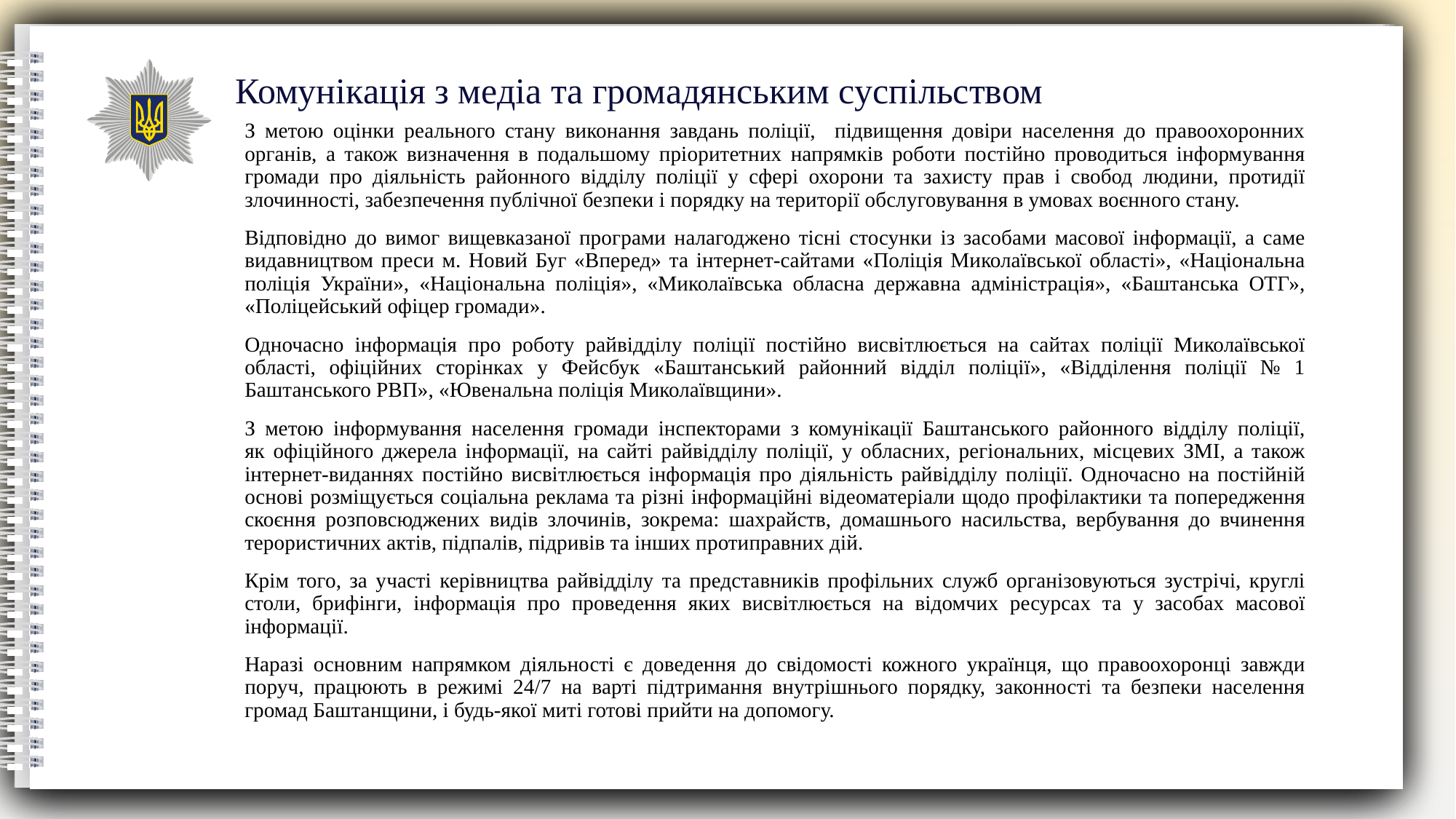

Комунікація з медіа та громадянським суспільством
З метою оцінки реального стану виконання завдань поліції,  підвищення довіри населення до правоохоронних органів, а також визначення в подальшому пріоритетних напрямків роботи постійно проводиться інформування громади про діяльність районного відділу поліції у сфері охорони та захисту прав і свобод людини, протидії злочинності, забезпечення публічної безпеки і порядку на території обслуговування в умовах воєнного стану.
Відповідно до вимог вищевказаної програми налагоджено тісні стосунки із засобами масової інформації, а саме видавництвом преси м. Новий Буг «Вперед» та інтернет-сайтами «Поліція Миколаївської області», «Національна поліція України», «Національна поліція», «Миколаївська обласна державна адміністрація», «Баштанська ОТГ»,
«Поліцейський офіцер громади».
Одночасно інформація про роботу райвідділу поліції постійно висвітлюється на сайтах поліції Миколаївської області, офіційних сторінках у Фейсбук «Баштанський районний відділ поліції», «Відділення поліції № 1 Баштанського РВП», «Ювенальна поліція Миколаївщини».
З метою інформування населення громади інспекторами з комунікації Баштанського районного відділу поліції,
як офіційного джерела інформації, на сайті райвідділу поліції, у обласних, регіональних, місцевих ЗМІ, а також інтернет-виданнях постійно висвітлюється інформація про діяльність райвідділу поліції. Одночасно на постійній основі розміщується соціальна реклама та різні інформаційні відеоматеріали щодо профілактики та попередження скоєння розповсюджених видів злочинів, зокрема: шахрайств, домашнього насильства, вербування до вчинення терористичних актів, підпалів, підривів та інших протиправних дій.
Крім того, за участі керівництва райвідділу та представників профільних служб організовуються зустрічі, круглі столи, брифінги, інформація про проведення яких висвітлюється на відомчих ресурсах та у засобах масової інформації.
Наразі основним напрямком діяльності є доведення до свідомості кожного українця, що правоохоронці завжди поруч, працюють в режимі 24/7 на варті підтримання внутрішнього порядку, законності та безпеки населення громад Баштанщини, і будь-якої миті готові прийти на допомогу.